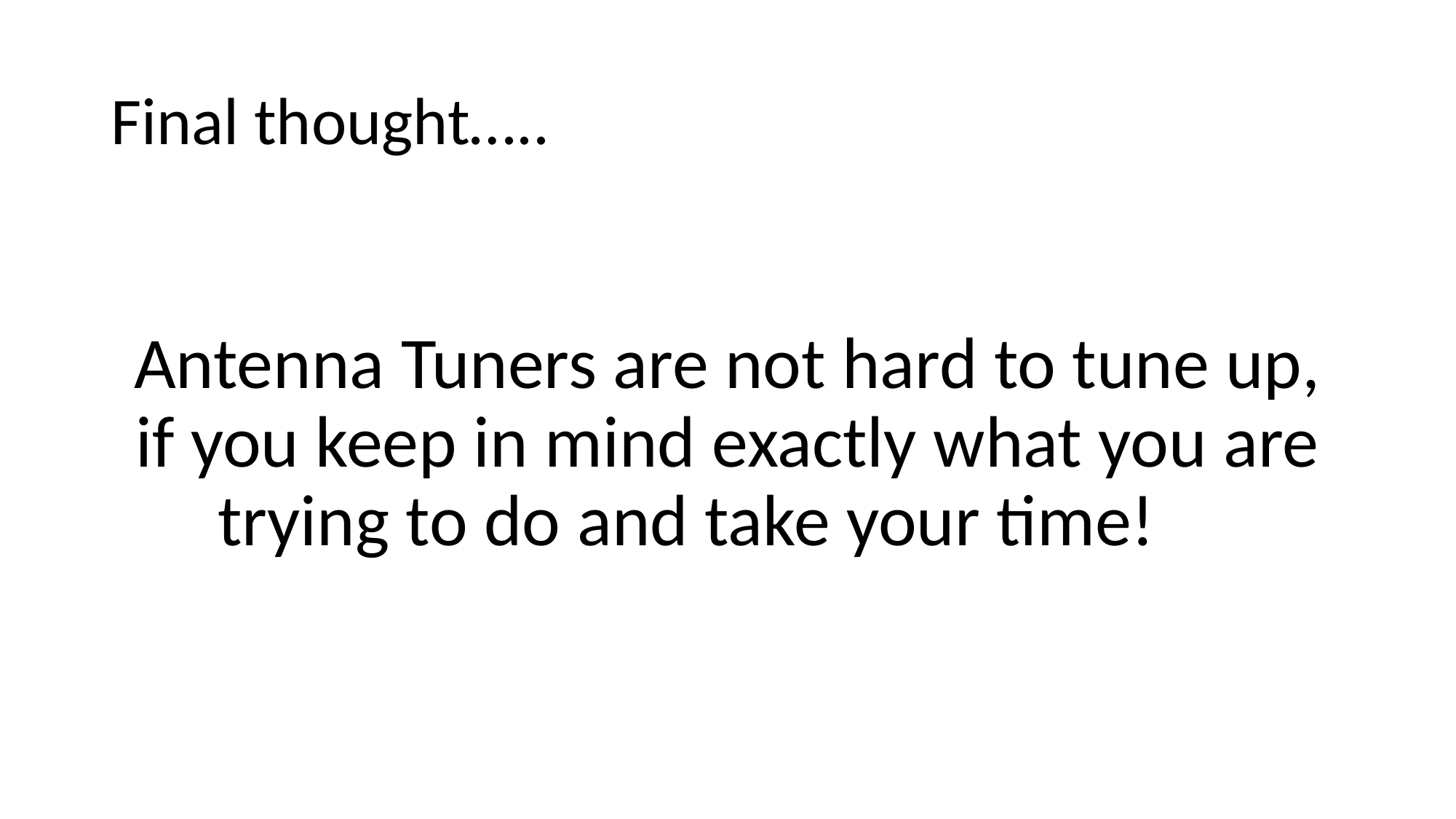

# Final thought…..

Antenna Tuners are not hard to tune up, if you keep in mind exactly what you are trying to do and take your time!